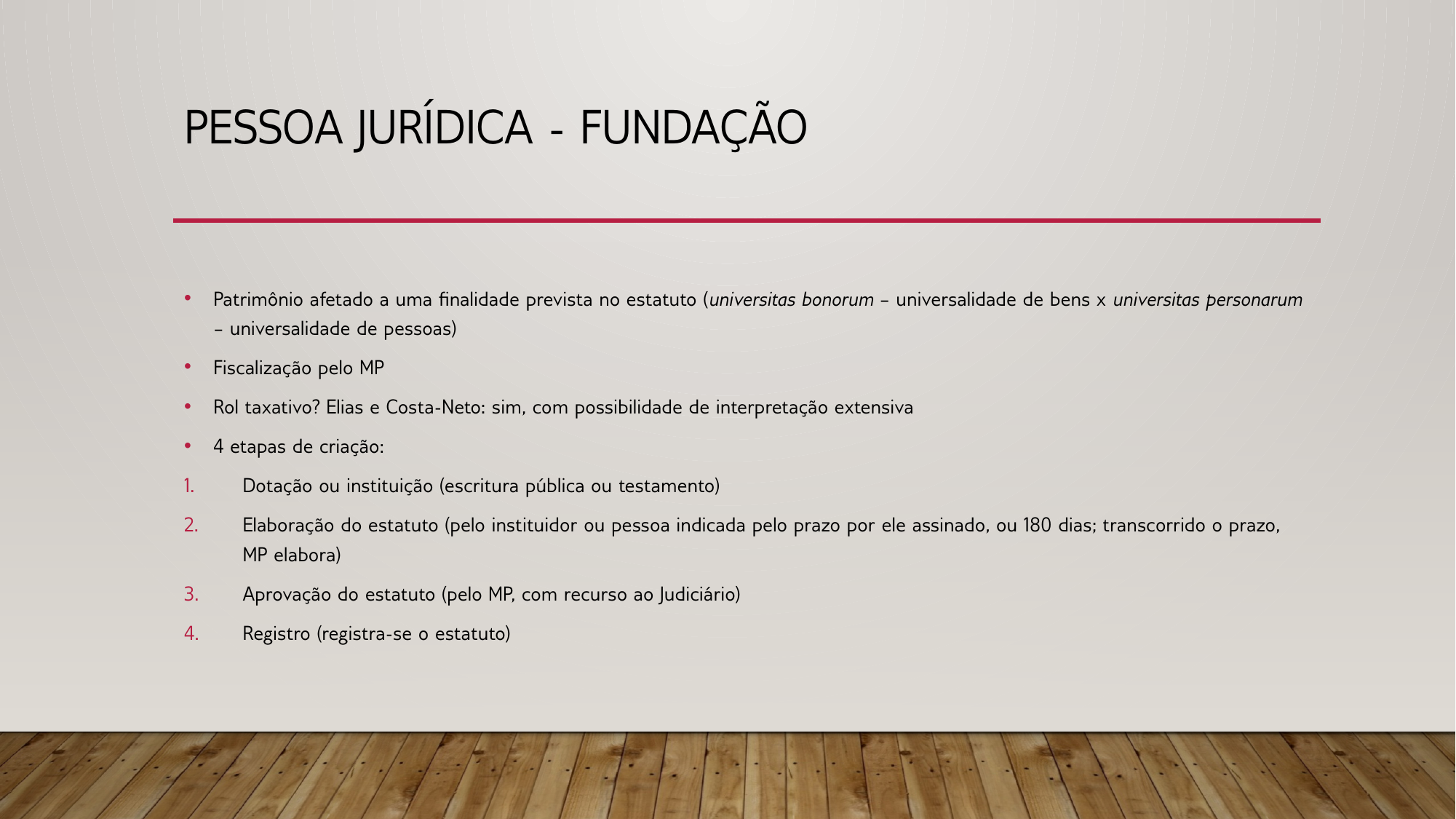

# PESSOA JURÍDICA - FUNDAÇÃO

Patrimônio afetado a uma finalidade prevista no estatuto (universitas bonorum – universalidade de bens x universitas personarum – universalidade de pessoas)
Fiscalização pelo MP
Rol taxativo? Elias e Costa-Neto: sim, com possibilidade de interpretação extensiva
4 etapas de criação:
Dotação ou instituição (escritura pública ou testamento)
Elaboração do estatuto (pelo instituidor ou pessoa indicada pelo prazo por ele assinado, ou 180 dias; transcorrido o prazo, MP elabora)
Aprovação do estatuto (pelo MP, com recurso ao Judiciário)
Registro (registra-se o estatuto)